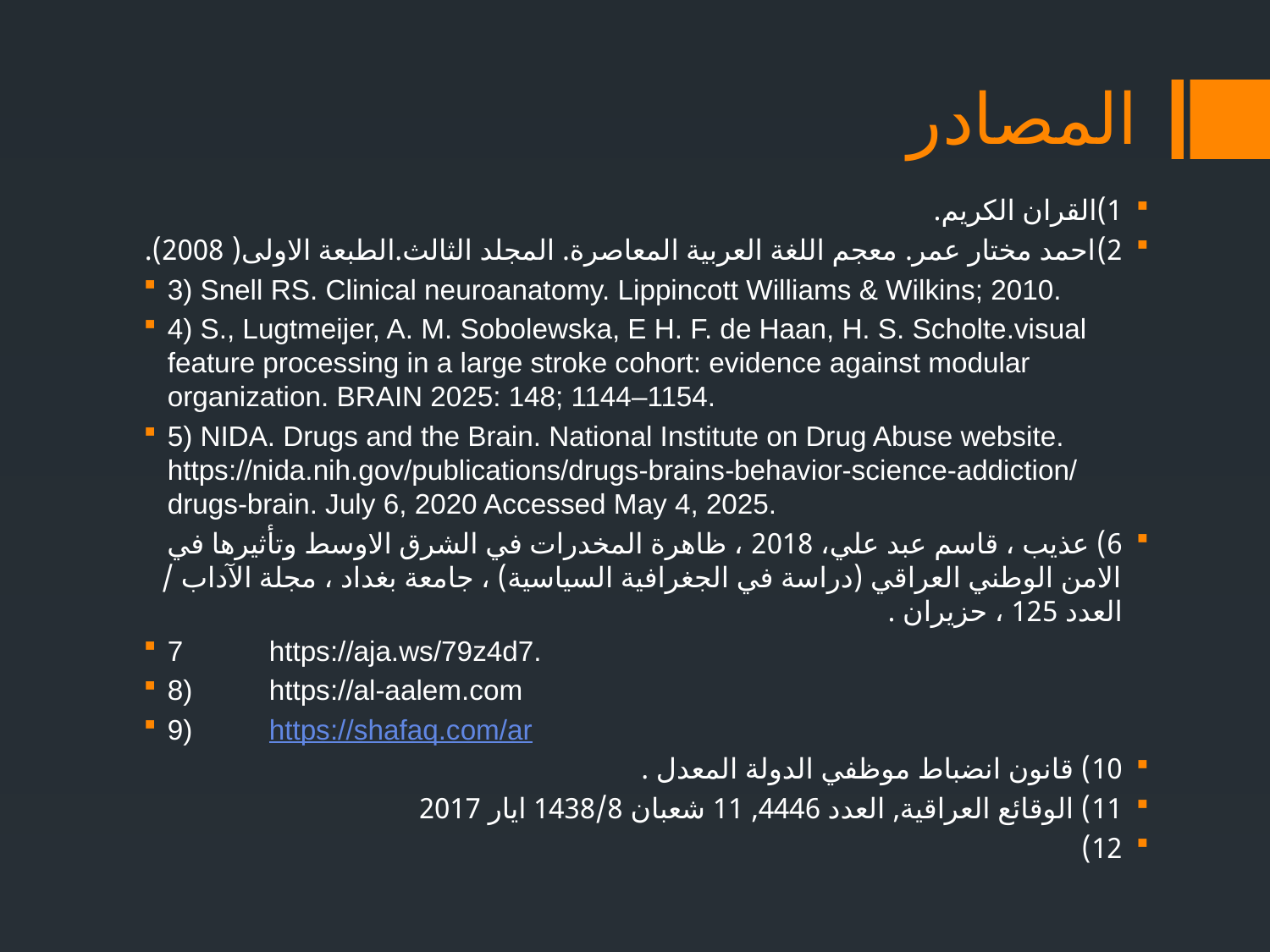

# المصادر
1)	القران الكريم.
2)	احمد مختار عمر. معجم اللغة العربية المعاصرة. المجلد الثالث.الطبعة الاولى( 2008).
3) Snell RS. Clinical neuroanatomy. Lippincott Williams & Wilkins; 2010.
4) S., Lugtmeijer, A. M. Sobolewska, E H. F. de Haan, H. S. Scholte.visual feature processing in a large stroke cohort: evidence against modular organization. BRAIN 2025: 148; 1144–1154.
5) NIDA. Drugs and the Brain. National Institute on Drug Abuse website. https://nida.nih.gov/publications/drugs-brains-behavior-science-addiction/drugs-brain. July 6, 2020 Accessed May 4, 2025.
6) عذيب ، قاسم عبد علي، 2018 ، ظاهرة المخدرات في الشرق الاوسط وتأثيرها في الامن الوطني العراقي (دراسة في الجغرافية السياسية) ، جامعة بغداد ، مجلة الآداب / العدد 125 ، حزيران .
7	https://aja.ws/79z4d7.
8)	https://al-aalem.com
9)	https://shafaq.com/ar
10) قانون انضباط موظفي الدولة المعدل .
11) الوقائع العراقية, العدد 4446, 11 شعبان 1438/8 ايار 2017
12)